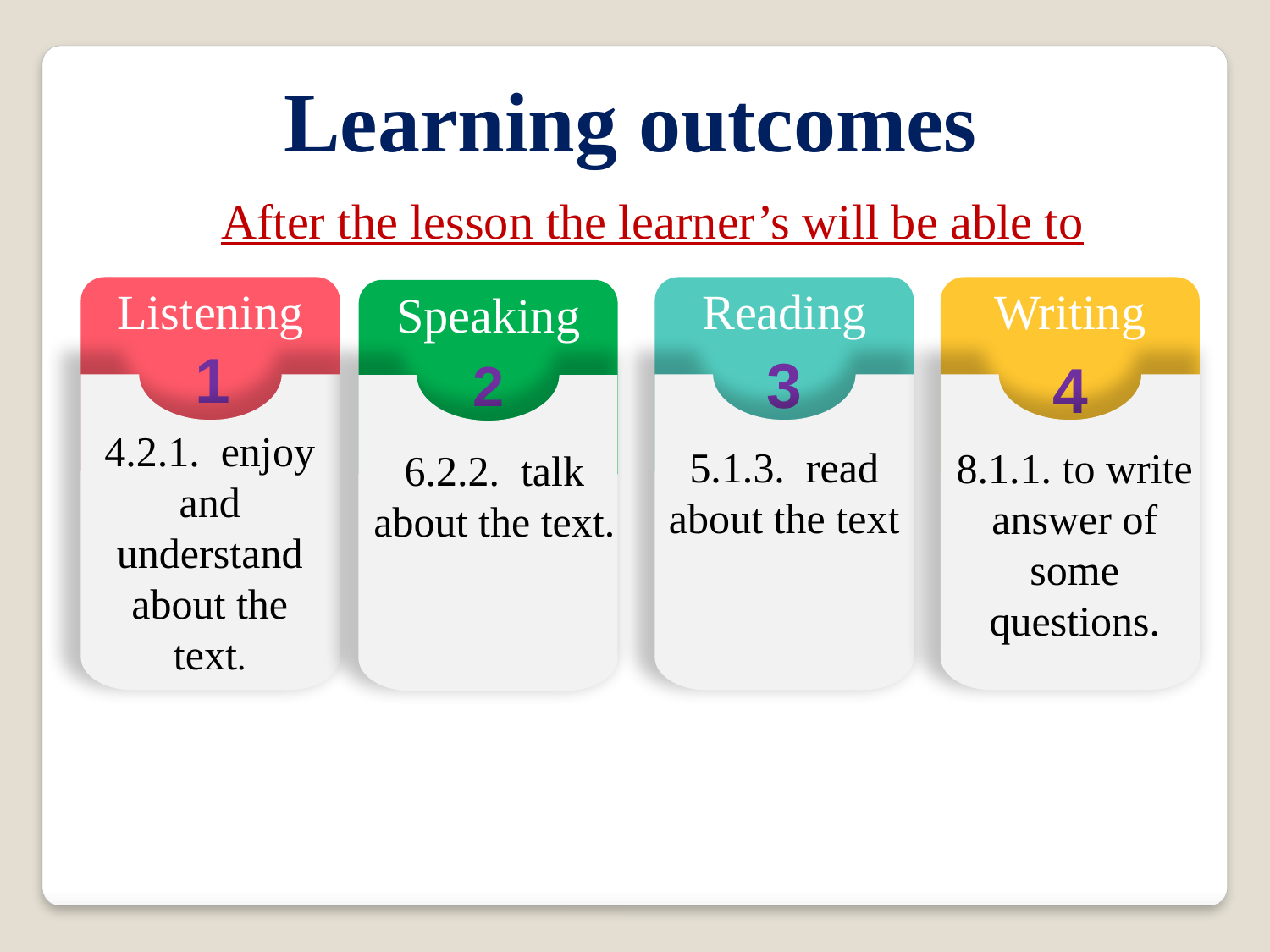

Learning outcomes
After the lesson the learner’s will be able to
Listening

1
Reading

3
Writing

4
Speaking

2

4.2.1.  enjoy and understand about the text.

5.1.3.  read about the text

8.1.1. to write answer of some questions.

6.2.2.  talk about the text.